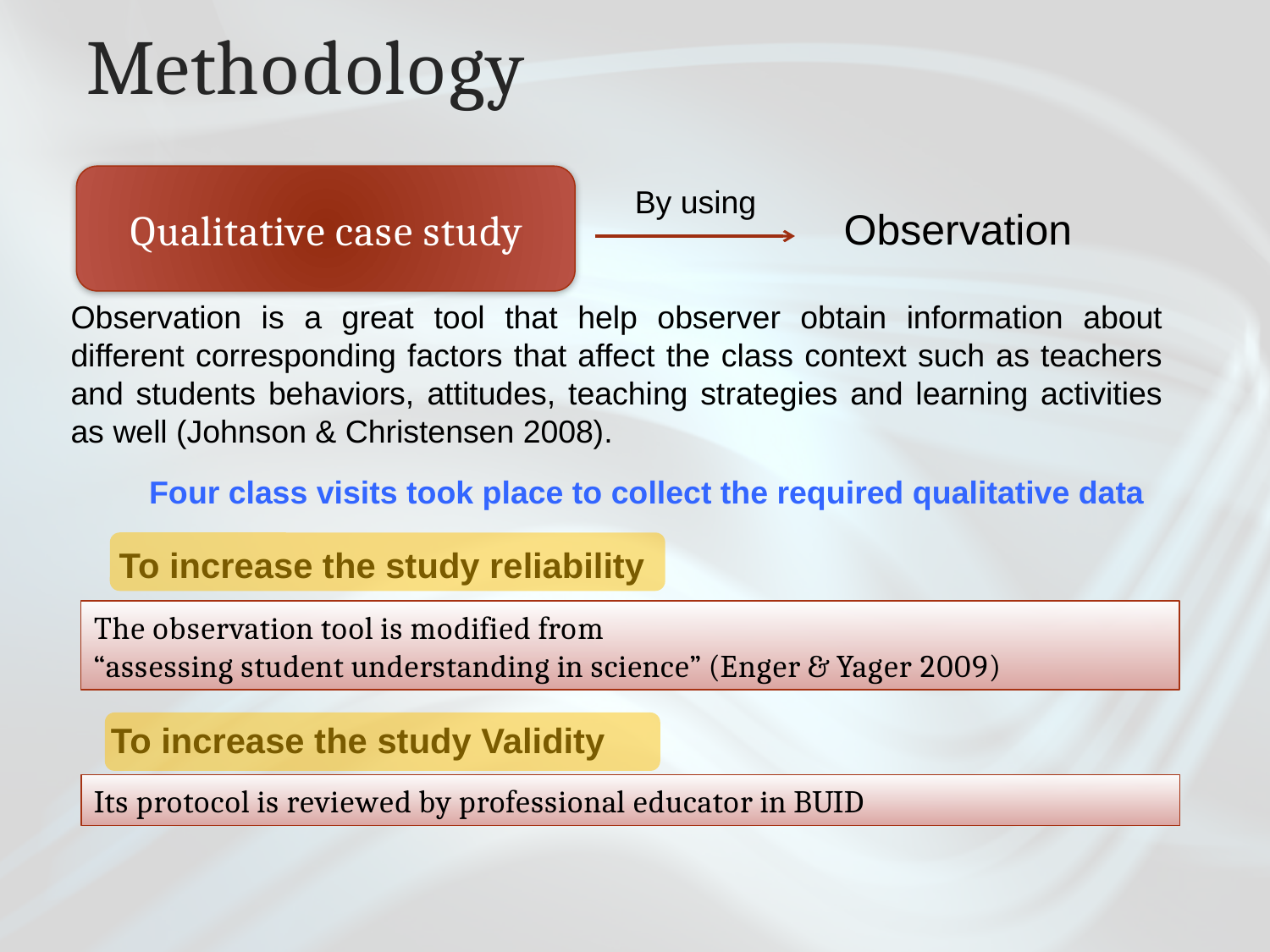

# Methodology
Qualitative case study
By using
Observation
Observation is a great tool that help observer obtain information about different corresponding factors that affect the class context such as teachers and students behaviors, attitudes, teaching strategies and learning activities as well (Johnson & Christensen 2008).
Four class visits took place to collect the required qualitative data

To increase the study reliability

The observation tool is modified from
“assessing student understanding in science” (Enger & Yager 2009)
To increase the study Validity

Its protocol is reviewed by professional educator in BUID